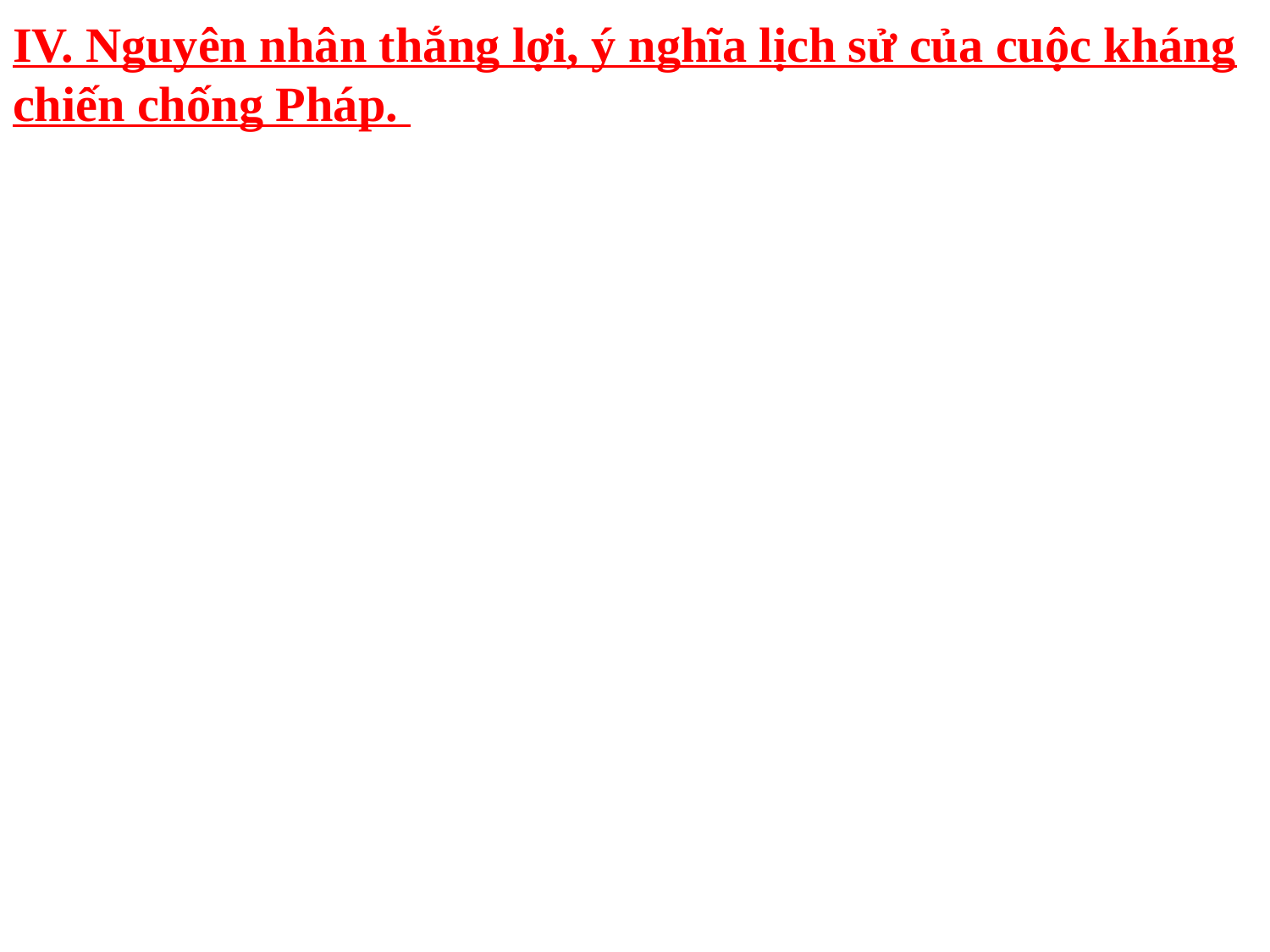

IV. Nguyên nhân thắng lợi, ý nghĩa lịch sử của cuộc kháng chiến chống Pháp.